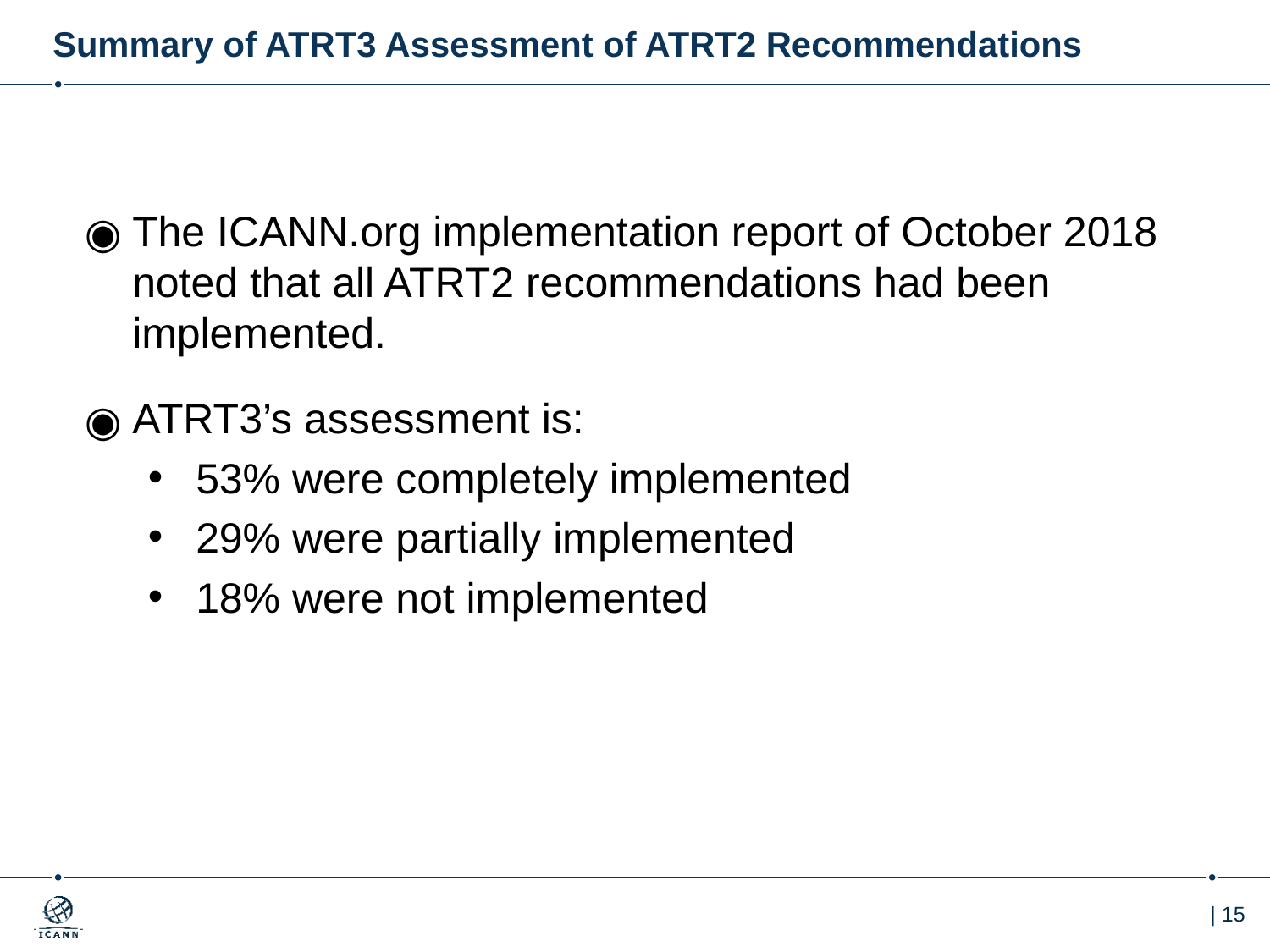

# Summary of ATRT3 Assessment of ATRT2 Recommendations
The ICANN.org implementation report of October 2018 noted that all ATRT2 recommendations had been implemented.
ATRT3’s assessment is:
53% were completely implemented
29% were partially implemented
18% were not implemented